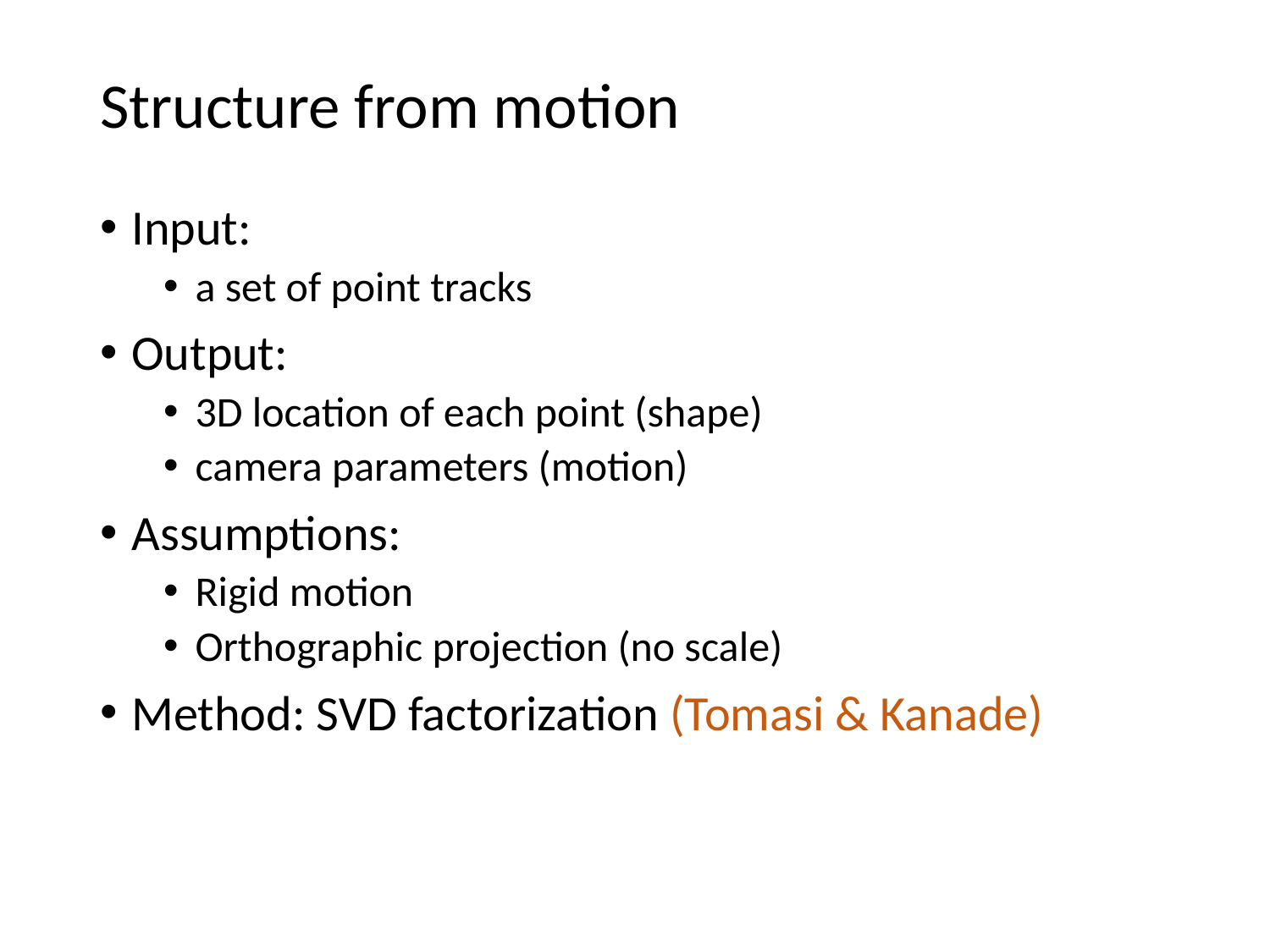

# Structure from motion
Input:
a set of point tracks
Output:
3D location of each point (shape)
camera parameters (motion)
Assumptions:
Rigid motion
Orthographic projection (no scale)
Method: SVD factorization (Tomasi & Kanade)